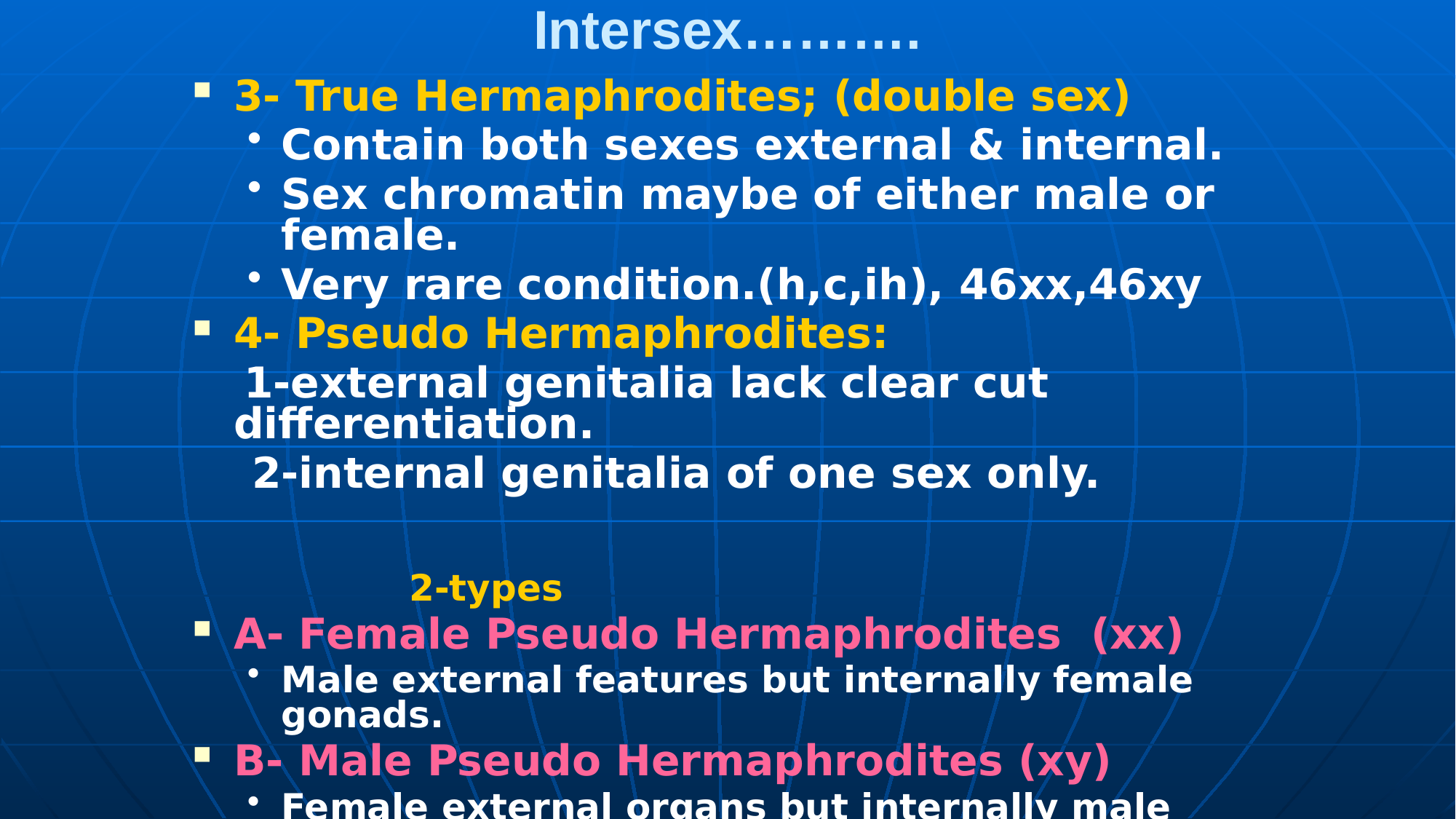

Intersex……….
3- True Hermaphrodites; (double sex)
Contain both sexes external & internal.
Sex chromatin maybe of either male or female.
Very rare condition.(h,c,ih), 46xx,46xy
4- Pseudo Hermaphrodites:
    1-external genitalia lack clear cut differentiation.
    2-internal genitalia of one sex only.
                 2-types
A- Female Pseudo Hermaphrodites  (xx)
Male external features but internally female gonads.
B- Male Pseudo Hermaphrodites (xy)
Female external organs but internally male gonads.